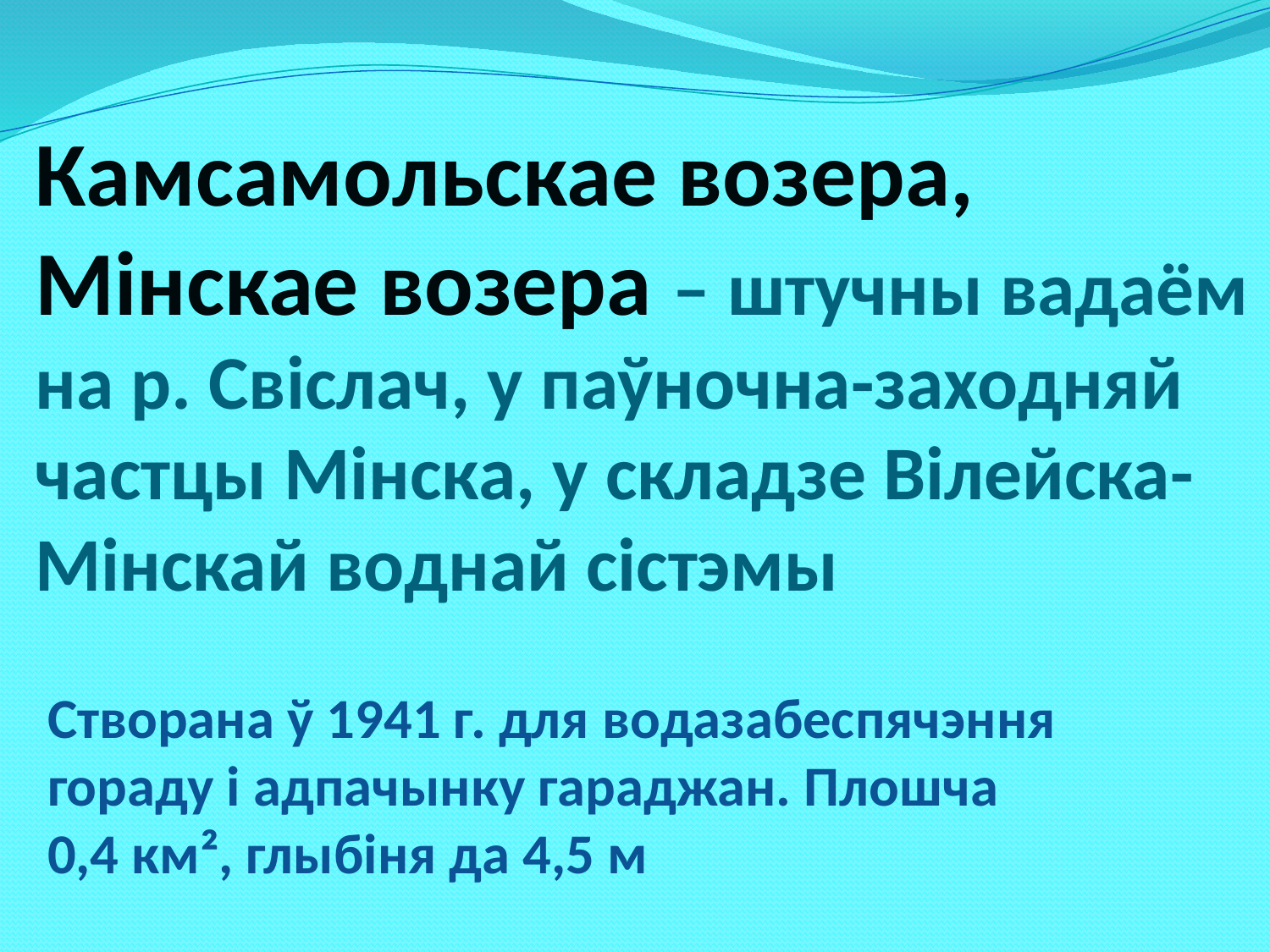

# Камсамольскае возера, Мінскае возера – штучны вадаём на р. Свіслач, у паўночна-заходняй частцы Мінска, у складзе Вілейска-Мінскай воднай сістэмы
Створана ў 1941 г. для водазабеспячэння гораду і адпачынку гараджан. Плошча
0,4 км², глыбіня да 4,5 м